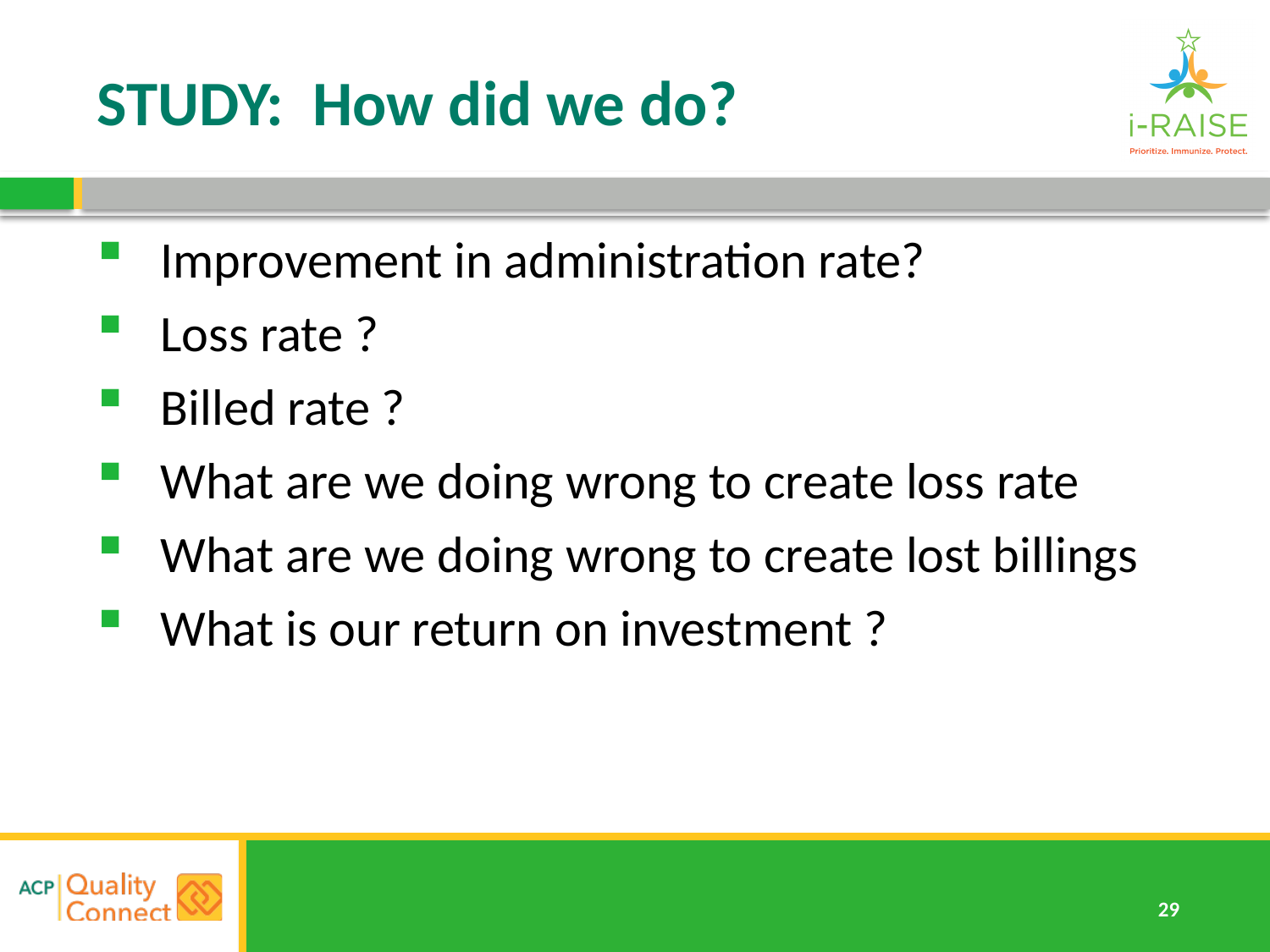

# STUDY:  How did we do?
Improvement in administration rate?
Loss rate ?
Billed rate ?
What are we doing wrong to create loss rate
What are we doing wrong to create lost billings
What is our return on investment ?